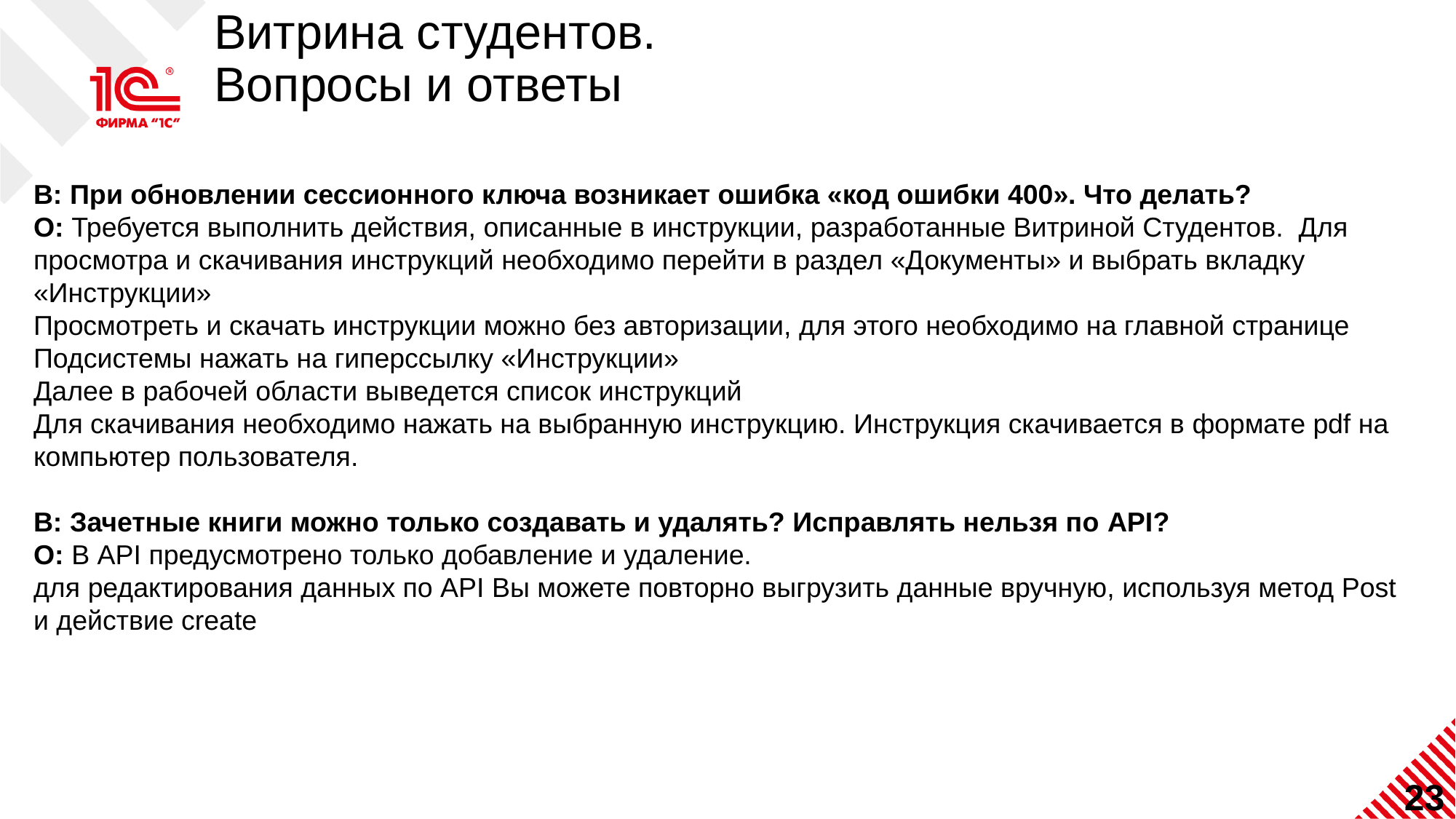

# Витрина студентов. Вопросы и ответы
В: При обновлении сессионного ключа возникает ошибка «код ошибки 400». Что делать?
О: Требуется выполнить действия, описанные в инструкции, разработанные Витриной Студентов.  Для просмотра и скачивания инструкций необходимо перейти в раздел «Документы» и выбрать вкладку «Инструкции»
Просмотреть и скачать инструкции можно без авторизации, для этого необходимо на главной странице Подсистемы нажать на гиперссылку «Инструкции»
Далее в рабочей области выведется список инструкций
Для скачивания необходимо нажать на выбранную инструкцию. Инструкция скачивается в формате pdf на компьютер пользователя.

В: Зачетные книги можно только создавать и удалять? Исправлять нельзя по API?
О: В API предусмотрено только добавление и удаление.
для редактирования данных по API Вы можете повторно выгрузить данные вручную, используя метод Post и действие create

23